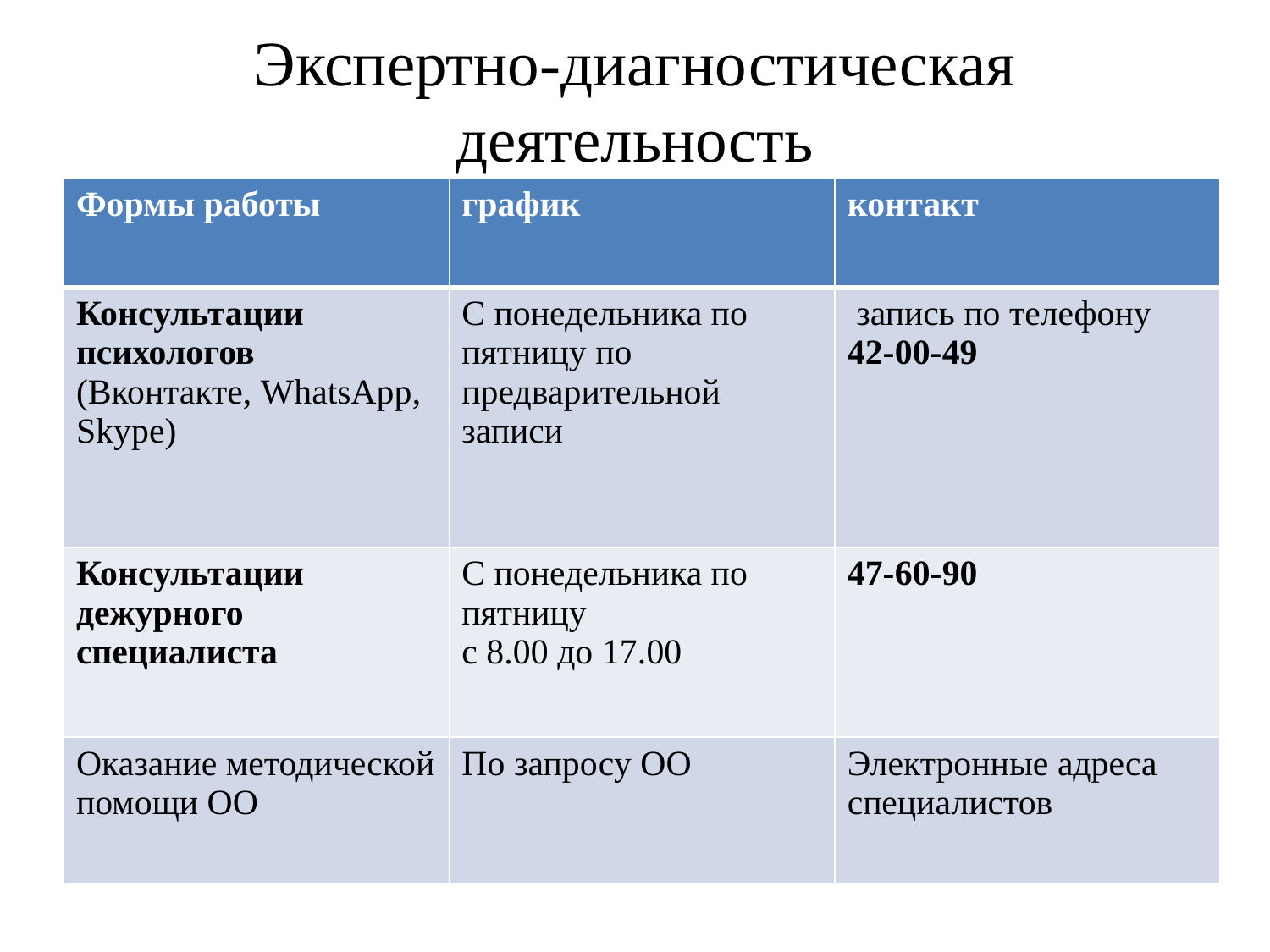

# Экспертно-диагностическая деятельность
| Формы работы | график | контакт |
| --- | --- | --- |
| Консультации психологов (Вконтакте, WhatsApp, Skype) | С понедельника по пятницу по предварительной записи | запись по телефону 42-00-49 |
| Консультации дежурного специалиста | С понедельника по пятницу с 8.00 до 17.00 | 47-60-90 |
| Оказание методической помощи ОО | По запросу ОО | Электронные адреса специалистов |